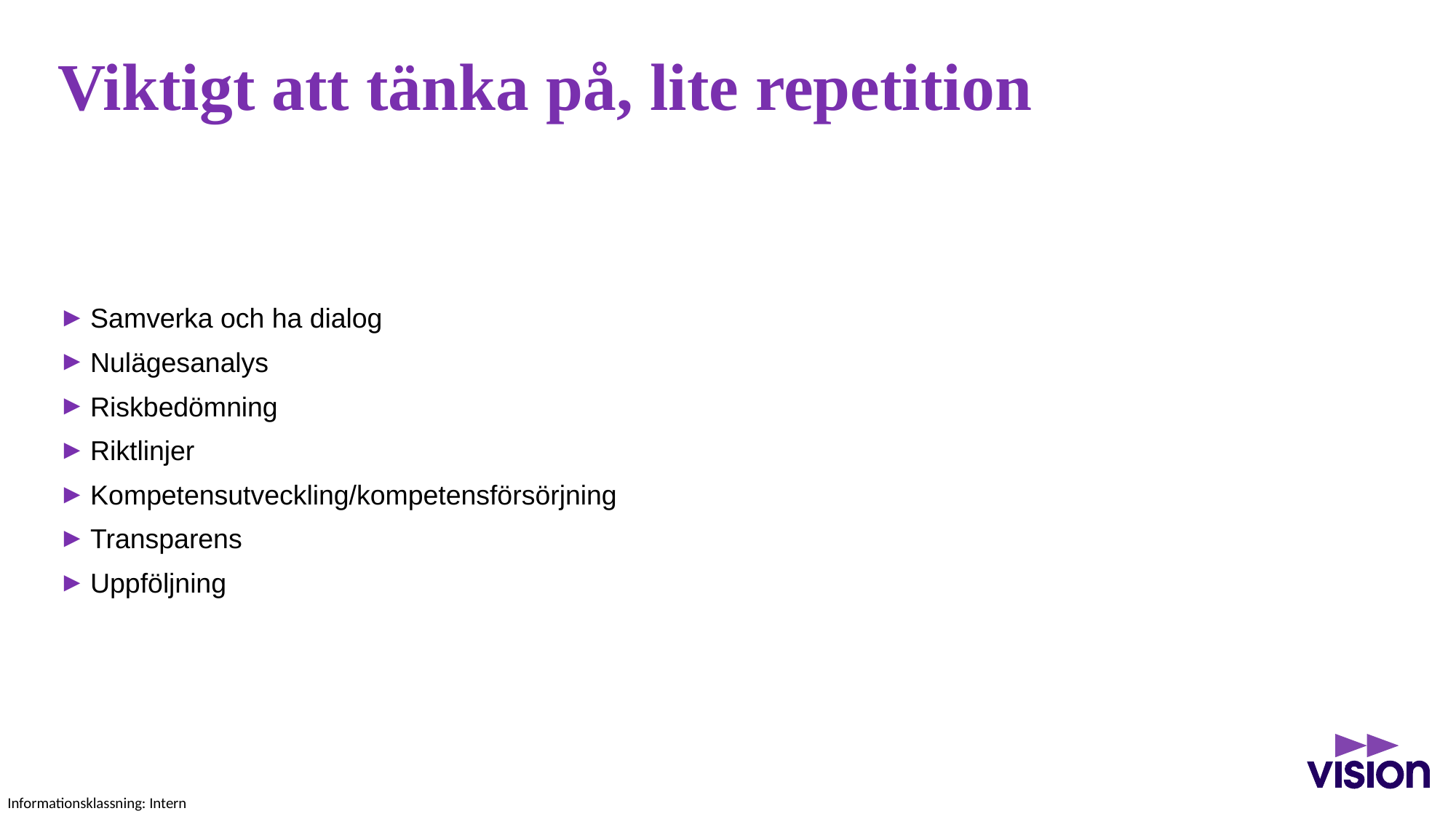

# Viktigt att tänka på, lite repetition
Samverka och ha dialog
Nulägesanalys
Riskbedömning
Riktlinjer
Kompetensutveckling/kompetensförsörjning
Transparens
Uppföljning